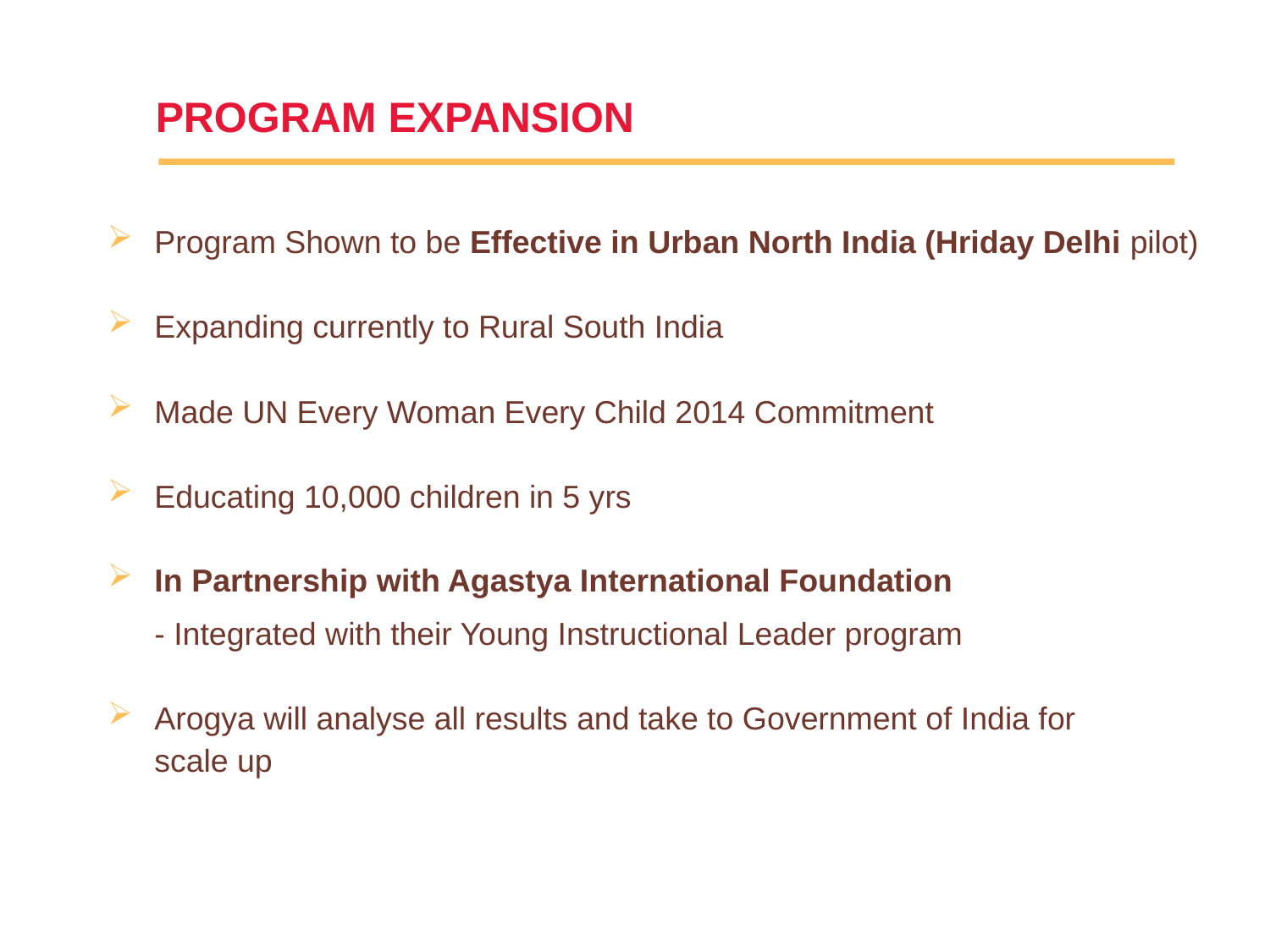

PROGRAM EXPANSION
Program Shown to be Effective in Urban North India (Hriday Delhi pilot)
Expanding currently to Rural South India
Made UN Every Woman Every Child 2014 Commitment
Educating 10,000 children in 5 yrs
In Partnership with Agastya International Foundation
	- Integrated with their Young Instructional Leader program
Arogya will analyse all results and take to Government of India for
scale up